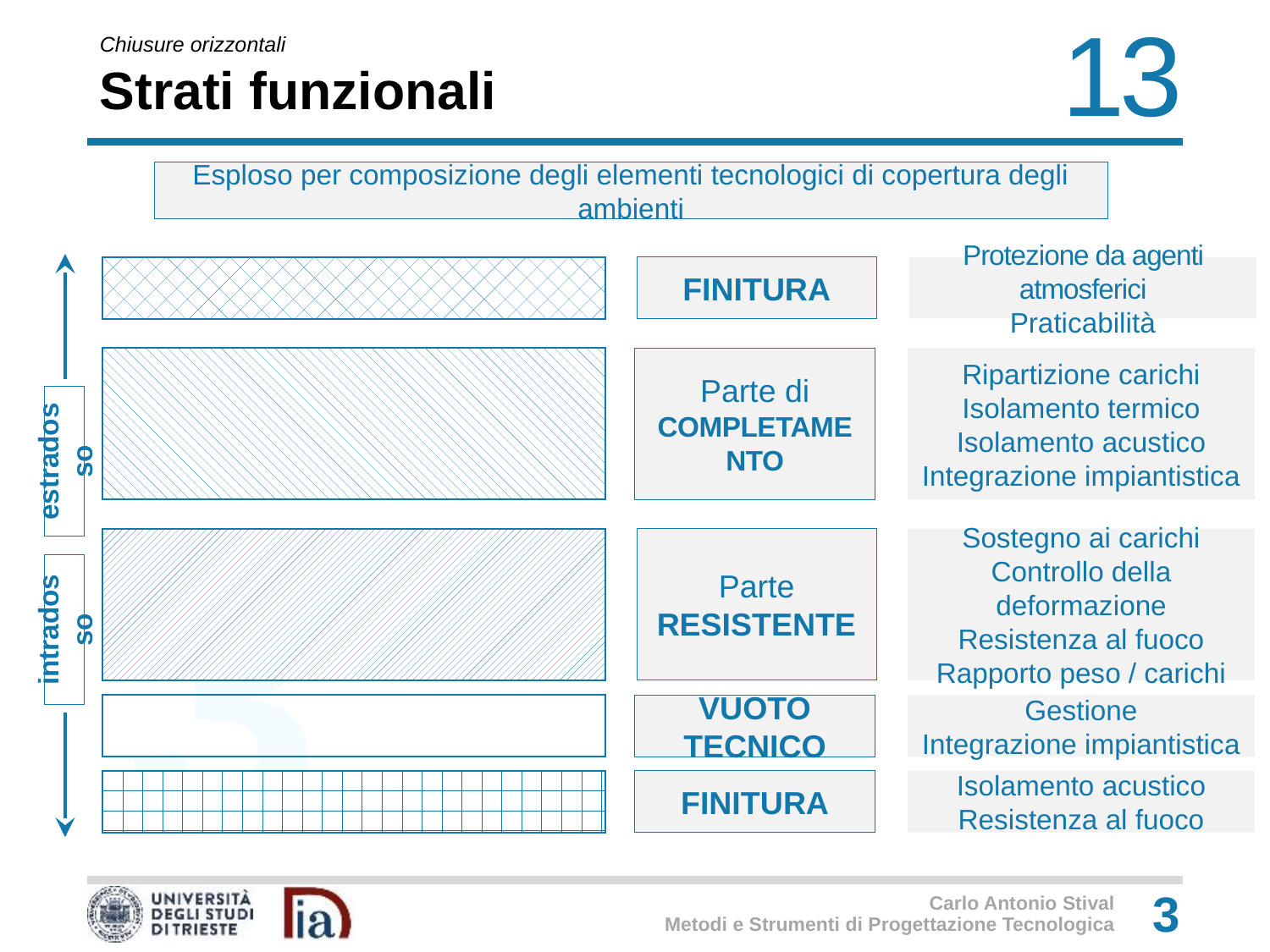

# Strati funzionali
Esploso per composizione degli elementi tecnologici di copertura degli ambienti

Protezione da agenti atmosferici
Praticabilità
FINITURA

Parte di COMPLETAMENTO
Ripartizione carichi
Isolamento termico
Isolamento acustico
Integrazione impiantistica
estradosso

Parte RESISTENTE
Sostegno ai carichi
Controllo della deformazione
Resistenza al fuoco
Rapporto peso / carichi
intradosso

VUOTO TECNICO
Gestione
Integrazione impiantistica

FINITURA
Isolamento acustico
Resistenza al fuoco